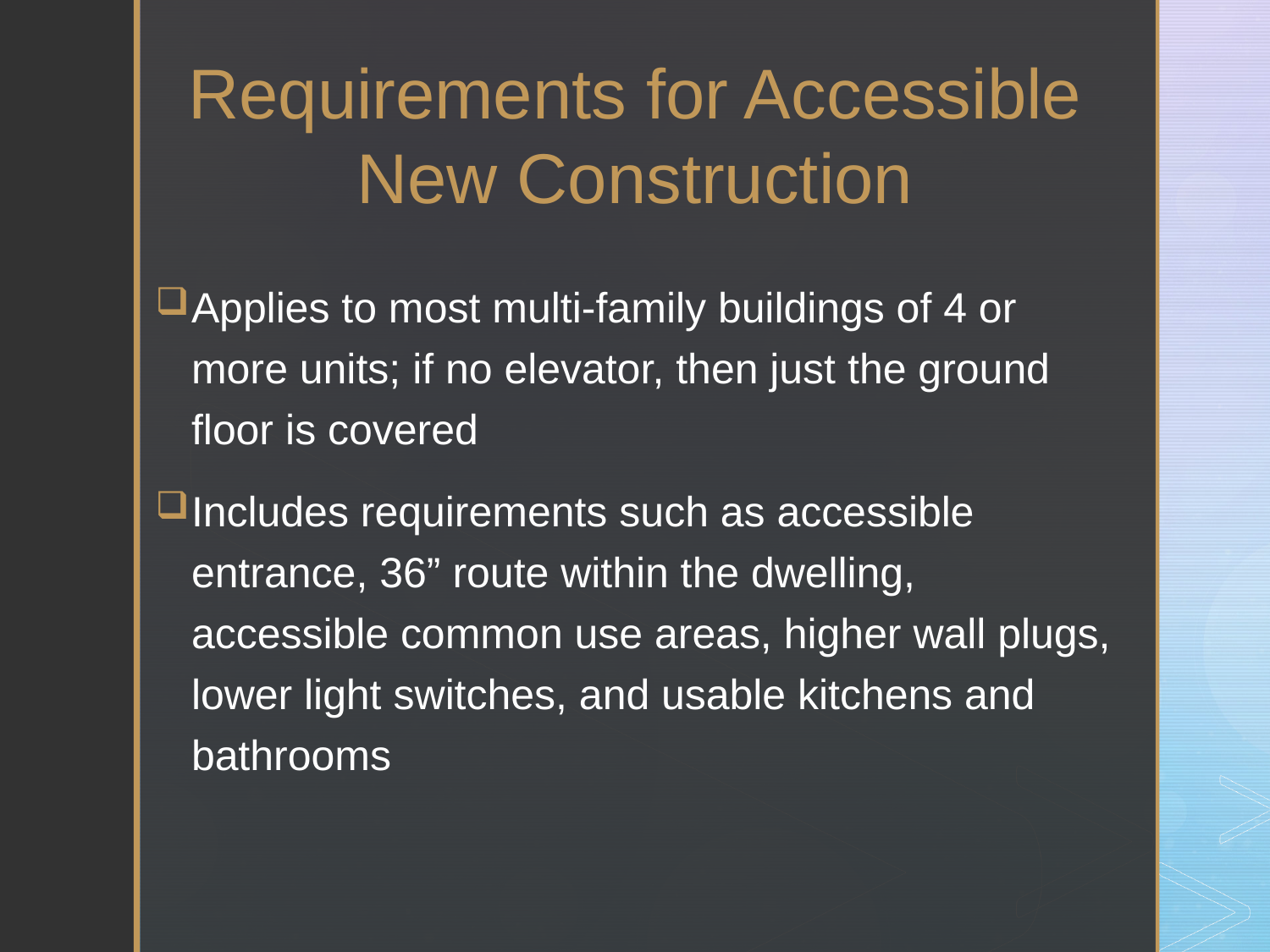

Requirements for Accessible New Construction
Applies to most multi-family buildings of 4 or more units; if no elevator, then just the ground floor is covered
Includes requirements such as accessible entrance, 36” route within the dwelling, accessible common use areas, higher wall plugs, lower light switches, and usable kitchens and bathrooms